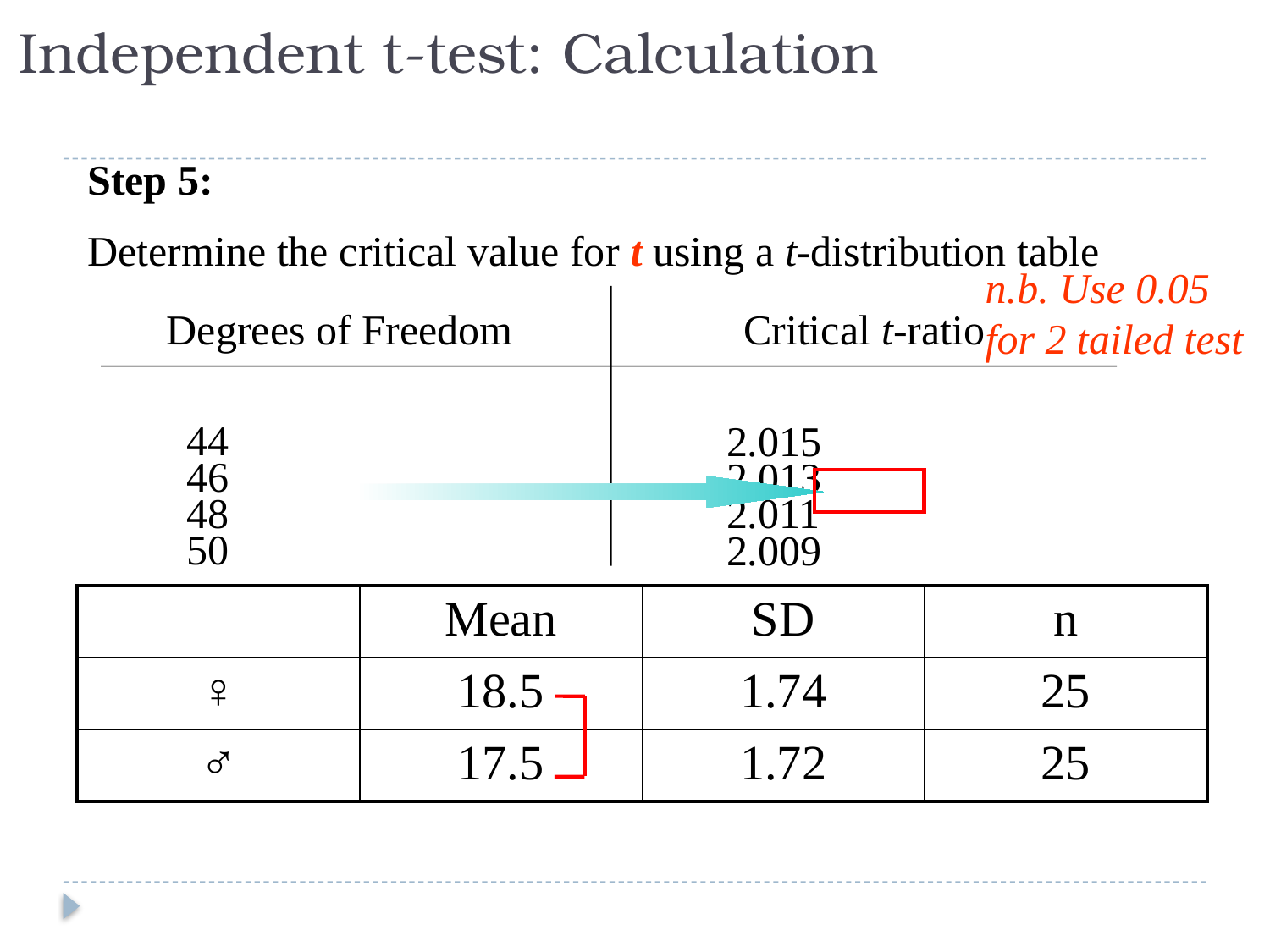

# Independent t-test: Calculation
Step 5:
Determine the critical value for t using a t-distribution table
n.b. Use 0.05 for 2 tailed test

Degrees of Freedom
Critical t-ratio

44
46
48
50

2.015
2.013
2.011
2.009

|  | Mean | SD | n |
| --- | --- | --- | --- |
| ♀ | 18.5 | 1.74 | 25 |
| ♂ | 17.5 | 1.72 | 25 |